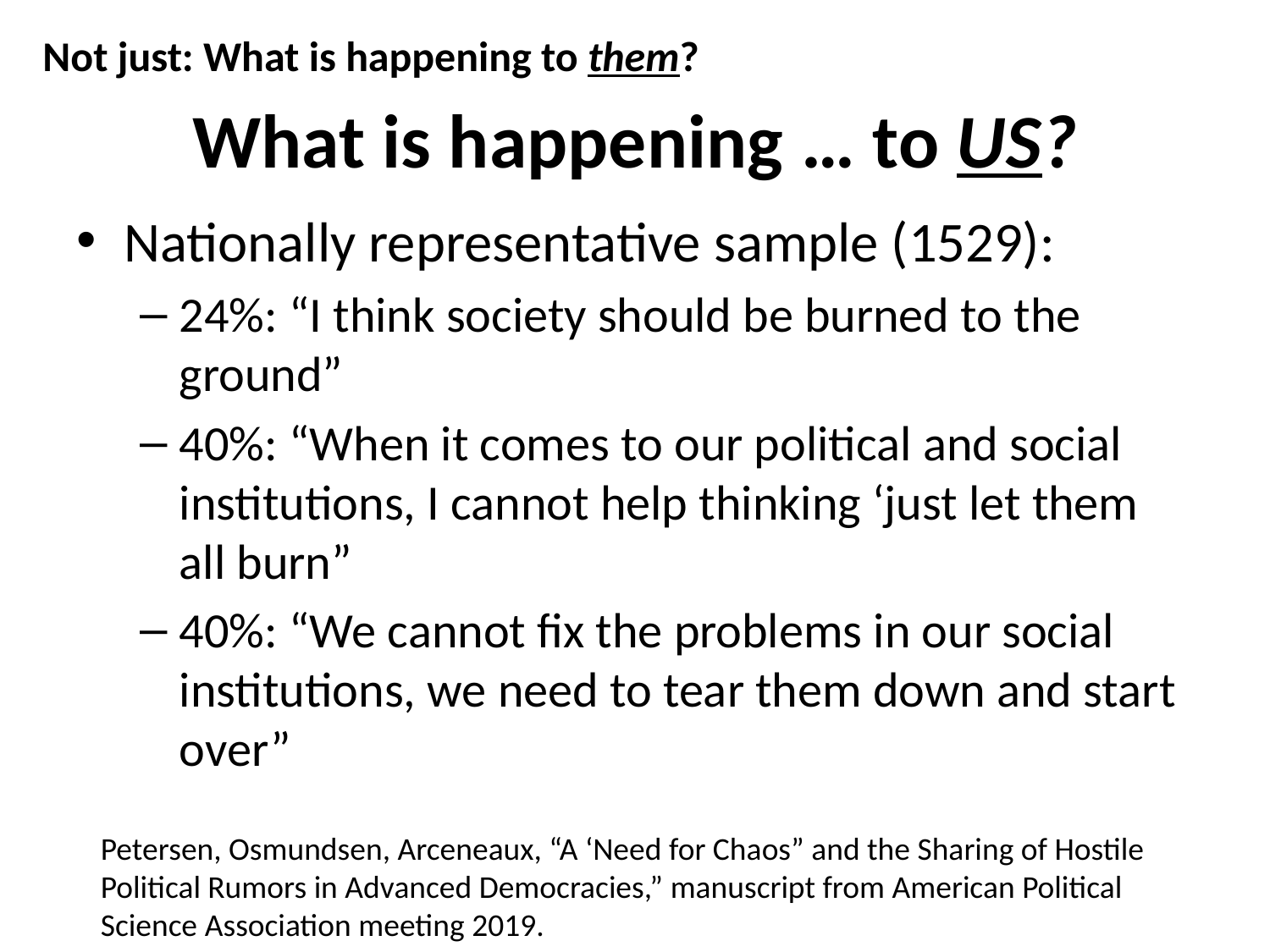

Not just: What is happening to them?
# What is happening … to US?
Nationally representative sample (1529):
24%: “I think society should be burned to the ground”
40%: “When it comes to our political and social institutions, I cannot help thinking ‘just let them all burn”
40%: “We cannot fix the problems in our social institutions, we need to tear them down and start over”

Petersen, Osmundsen, Arceneaux, “A ‘Need for Chaos” and the Sharing of Hostile Political Rumors in Advanced Democracies,” manuscript from American Political Science Association meeting 2019.